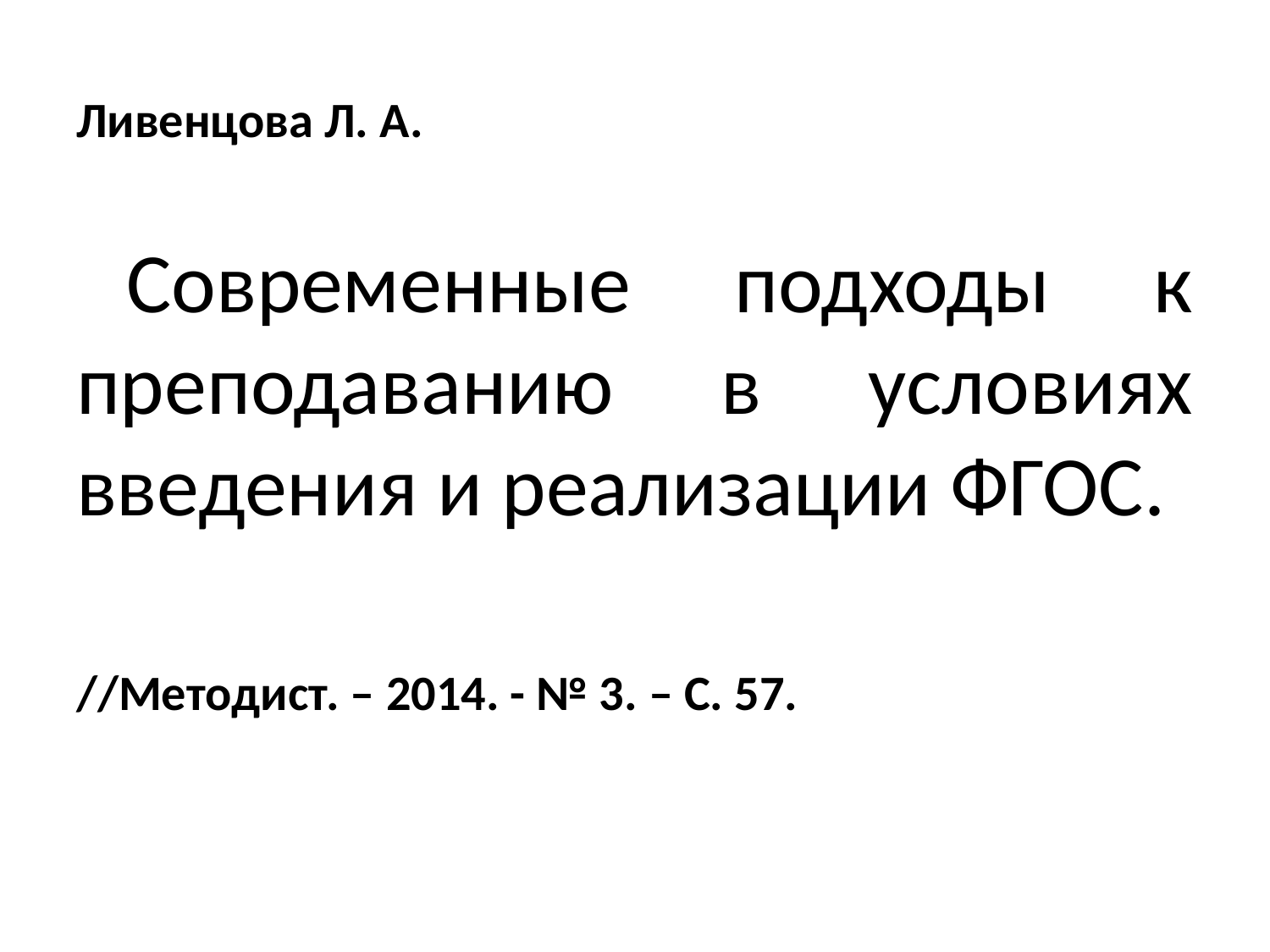

# Ливенцова Л. А.
Современные подходы к преподаванию в условиях введения и реализации ФГОС.

//Методист. – 2014. - № 3. – С. 57.